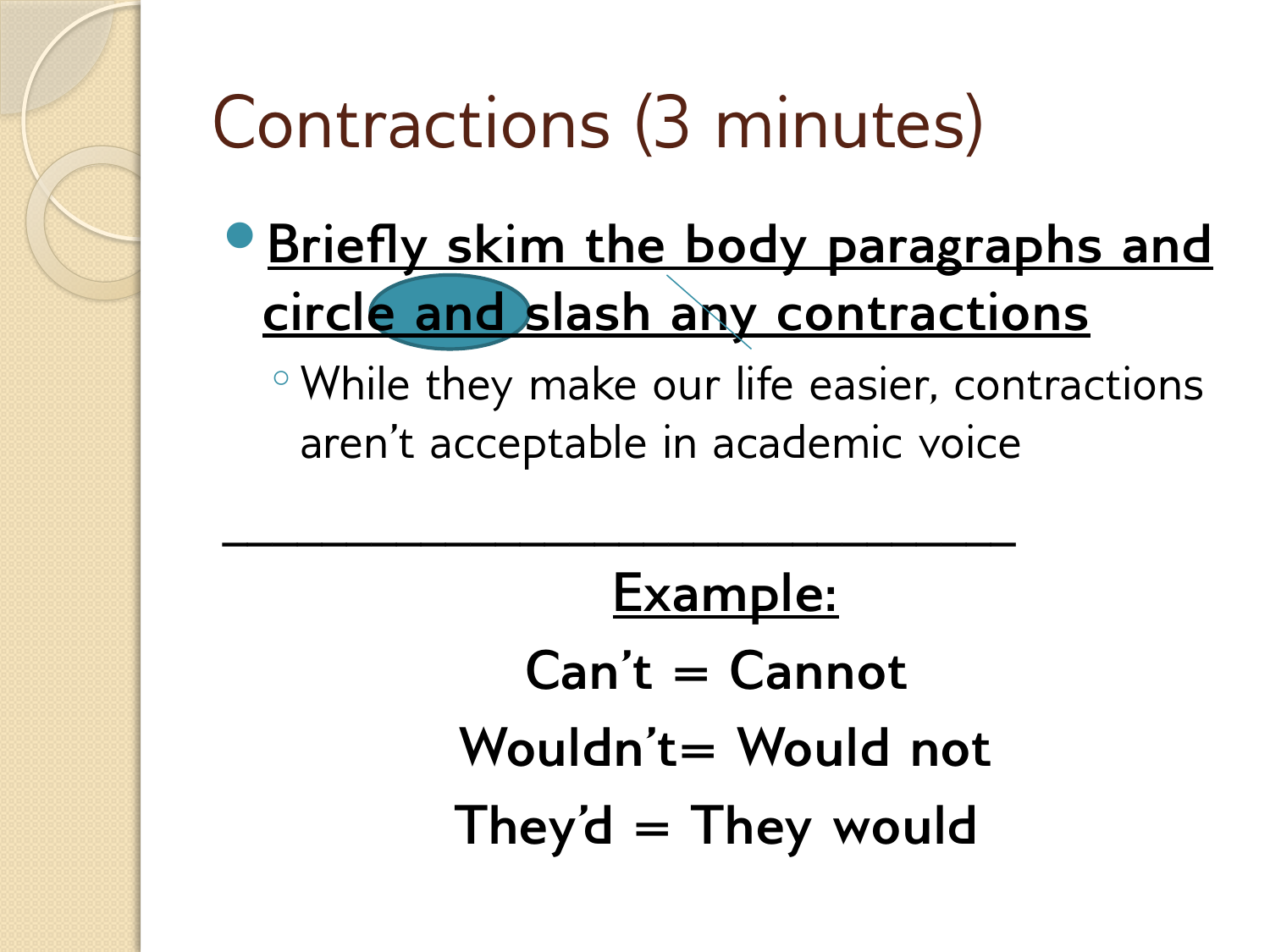

# Contractions (3 minutes)
Briefly skim the body paragraphs and circle and slash any contractions
While they make our life easier, contractions aren’t acceptable in academic voice
________________________________
Example:
Can’t = Cannot
Wouldn’t= Would not
They’d = They would